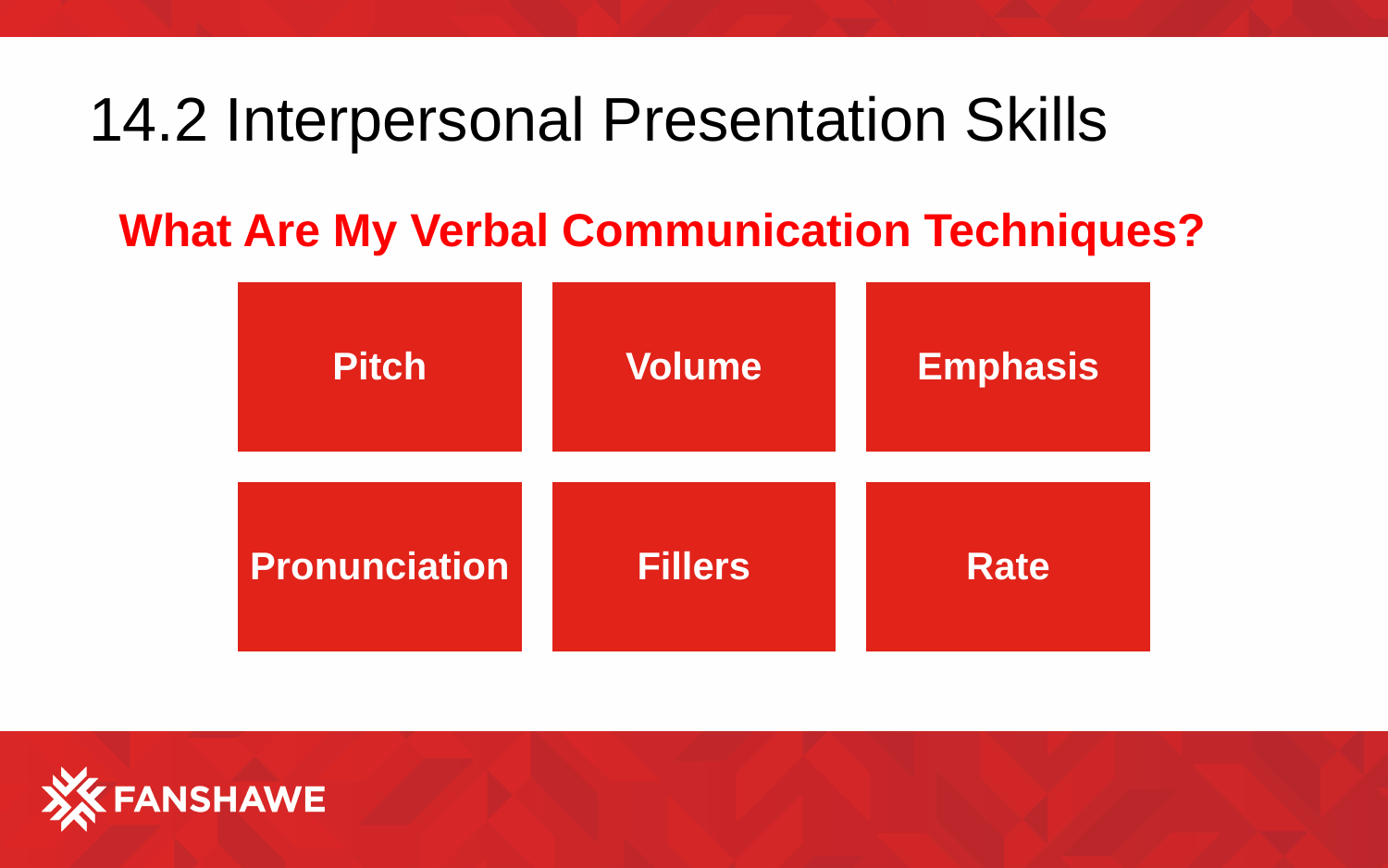

# 14.2 Interpersonal Presentation Skills
What Are My Verbal Communication Techniques?

Pitch
Volume
Emphasis
Pronunciation
Fillers
Rate